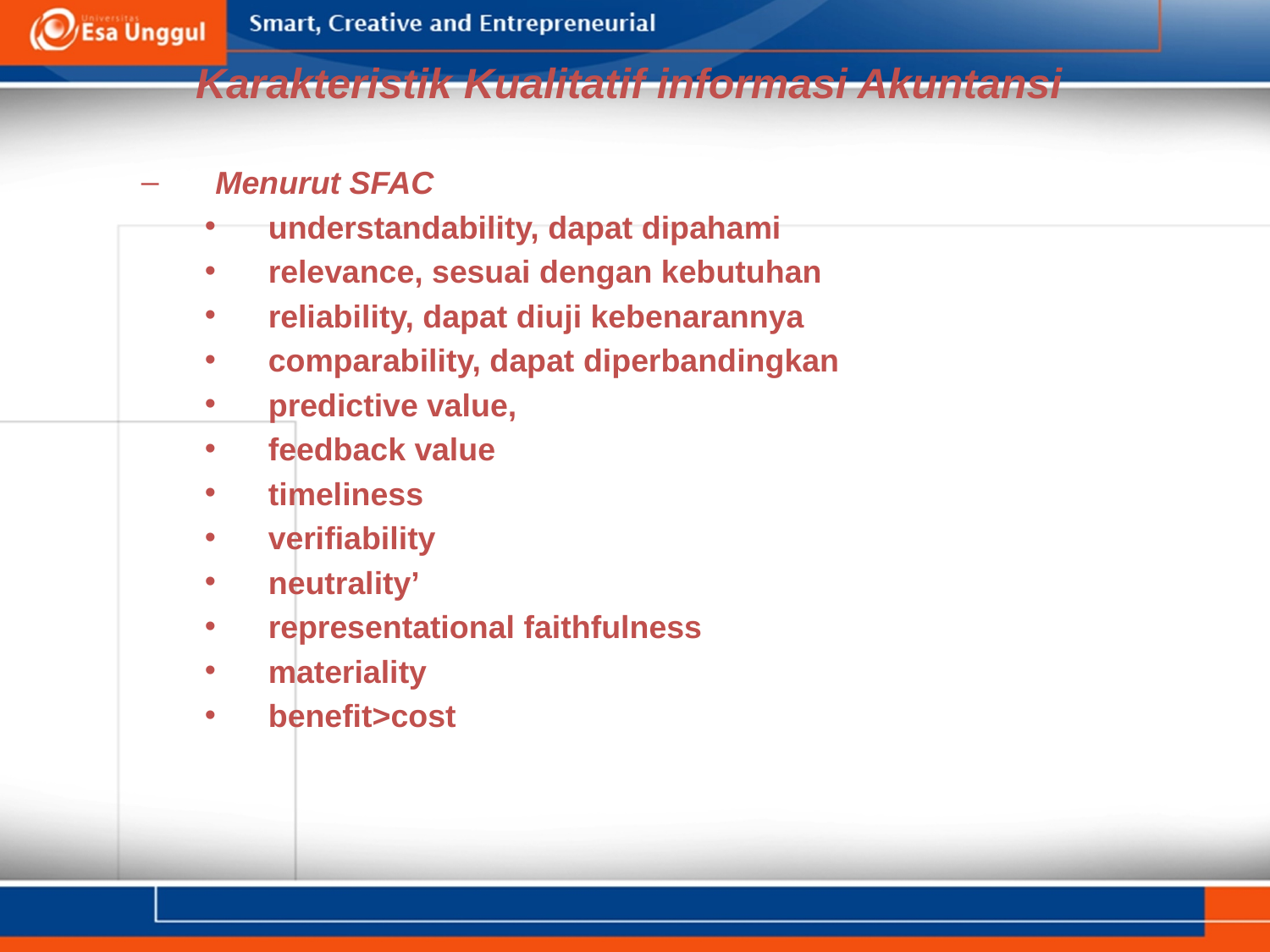

# Karakteristik Kualitatif informasi Akuntansi
Menurut SFAC
understandability, dapat dipahami
relevance, sesuai dengan kebutuhan
reliability, dapat diuji kebenarannya
comparability, dapat diperbandingkan
predictive value,
feedback value
timeliness
verifiability
neutrality’
representational faithfulness
materiality
benefit>cost